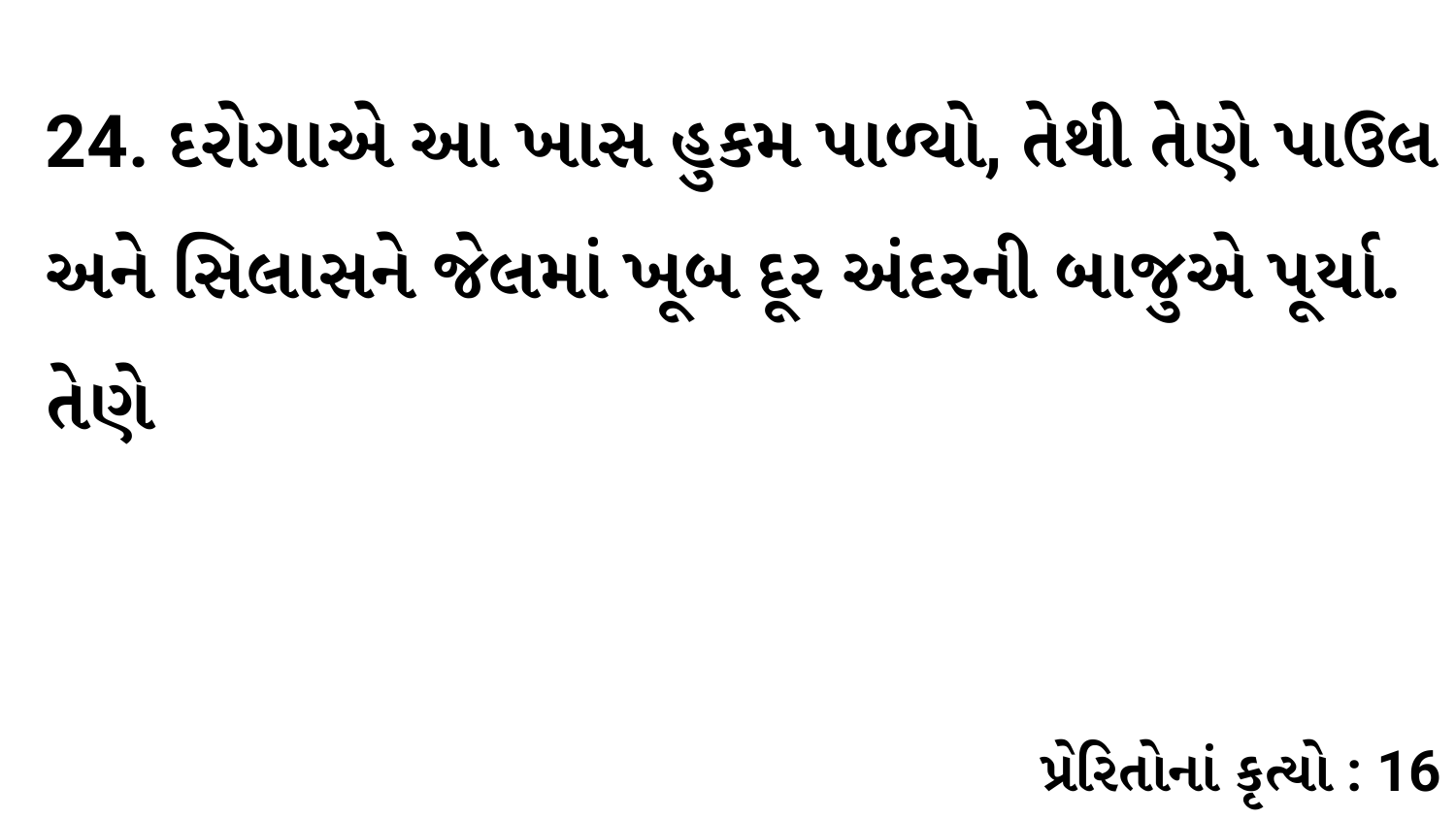

24. દરોગાએ આ ખાસ હુકમ પાળ્યો, તેથી તેણે પાઉલ અને સિલાસને જેલમાં ખૂબ દૂર અંદરની બાજુએ પૂર્યા. તેણે
પ્રેરિતોનાં કૃત્યો : 16